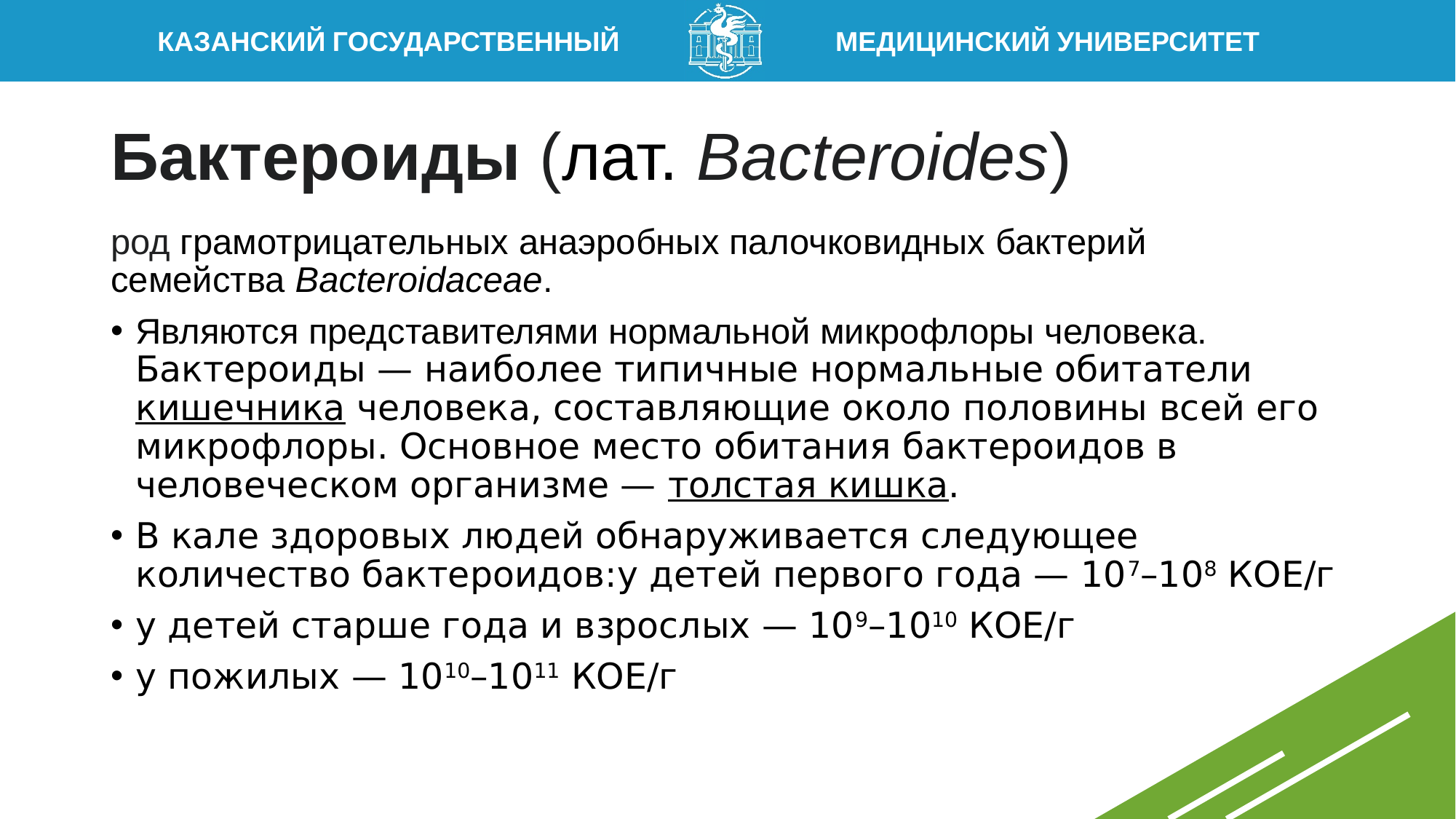

# Бактероиды (лат. Bacteroides)
род грамотрицательных анаэробных палочковидных бактерий  семейства Bacteroidaceae.
Являются представителями нормальной микрофлоры человека.   Бактероиды — наиболее типичные нормальные обитатели кишечника человека, составляющие около половины всей его микрофлоры. Основное место обитания бактероидов в человеческом организме — толстая кишка.
В кале здоровых людей обнаруживается следующее количество бактероидов:у детей первого года — 107–108 КОЕ/г
у детей старше года и взрослых — 109–1010 КОЕ/г
у пожилых — 1010–1011 КОЕ/г